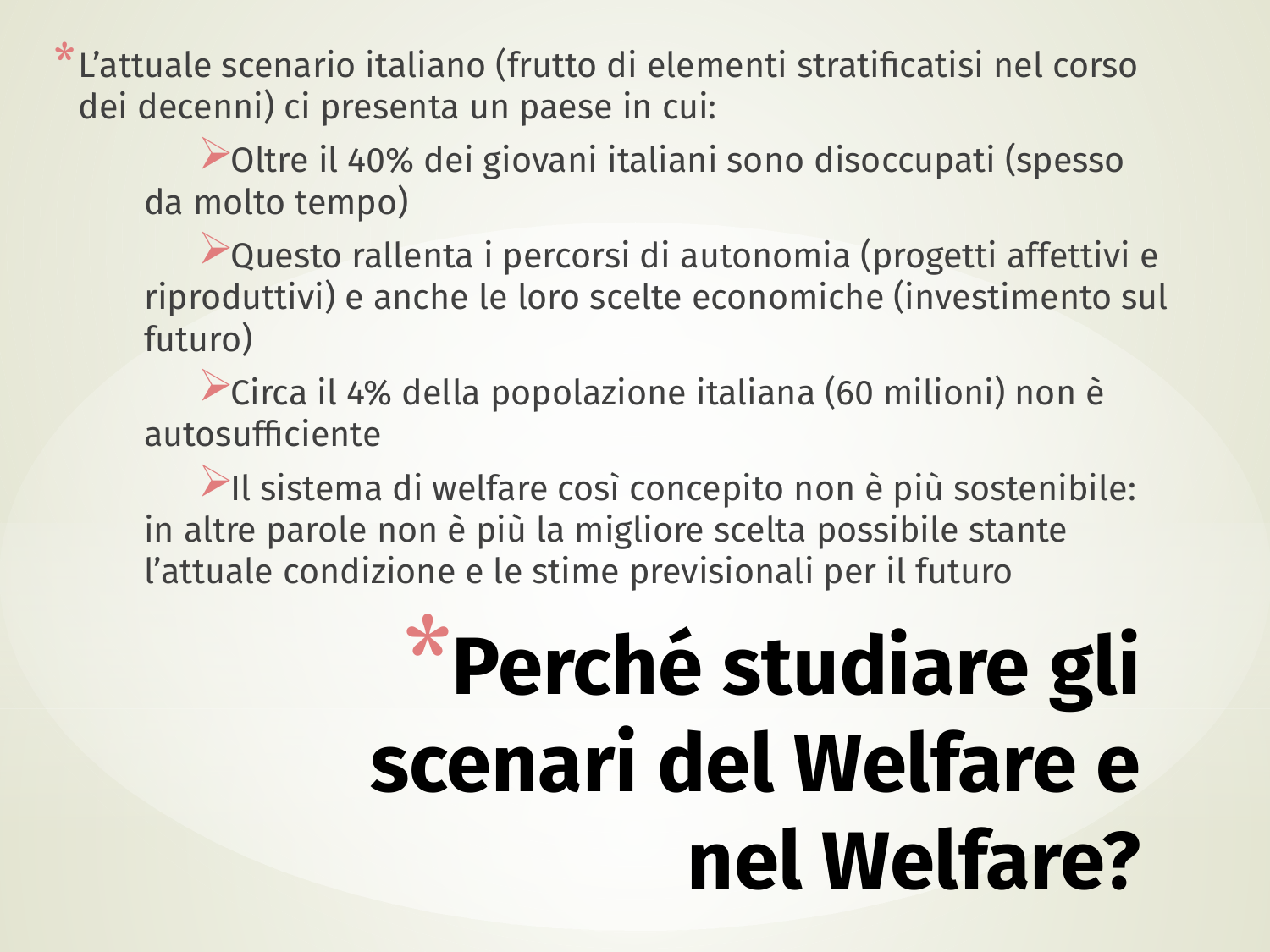

L’attuale scenario italiano (frutto di elementi stratificatisi nel corso dei decenni) ci presenta un paese in cui:
Oltre il 40% dei giovani italiani sono disoccupati (spesso da molto tempo)
Questo rallenta i percorsi di autonomia (progetti affettivi e riproduttivi) e anche le loro scelte economiche (investimento sul futuro)
Circa il 4% della popolazione italiana (60 milioni) non è autosufficiente
Il sistema di welfare così concepito non è più sostenibile: in altre parole non è più la migliore scelta possibile stante l’attuale condizione e le stime previsionali per il futuro
# Perché studiare gli scenari del Welfare e nel Welfare?